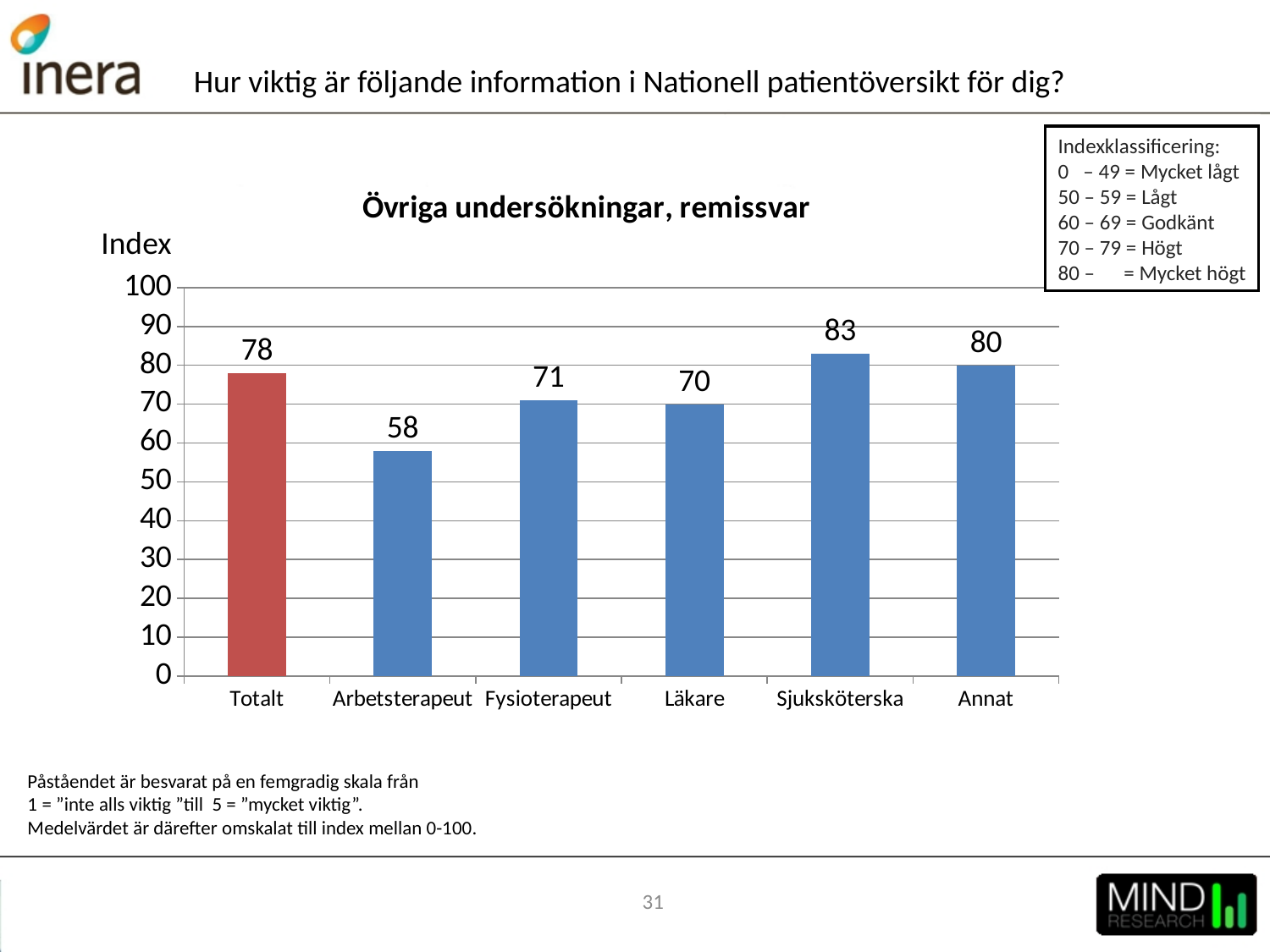

Hur viktig är följande information i Nationell patientöversikt för dig?
Indexklassificering:
0   – 49 = Mycket lågt
50 – 59 = Lågt
60 – 69 = Godkänt
70 – 79 = Högt
80 –      = Mycket högt

### Chart: Övriga undersökningar, remissvar

| Category | Series 1 |
|---|---|
| Totalt | 78.0 |
| Arbetsterapeut | 58.0 |
| Fysioterapeut | 71.0 |
| Läkare | 70.0 |
| Sjuksköterska | 83.0 |
| Annat | 80.0 |
Index
#
Påståendet är besvarat på en femgradig skala från
1 = ”inte alls viktig ”till  5 = ”mycket viktig”.
Medelvärdet är därefter omskalat till index mellan 0-100.